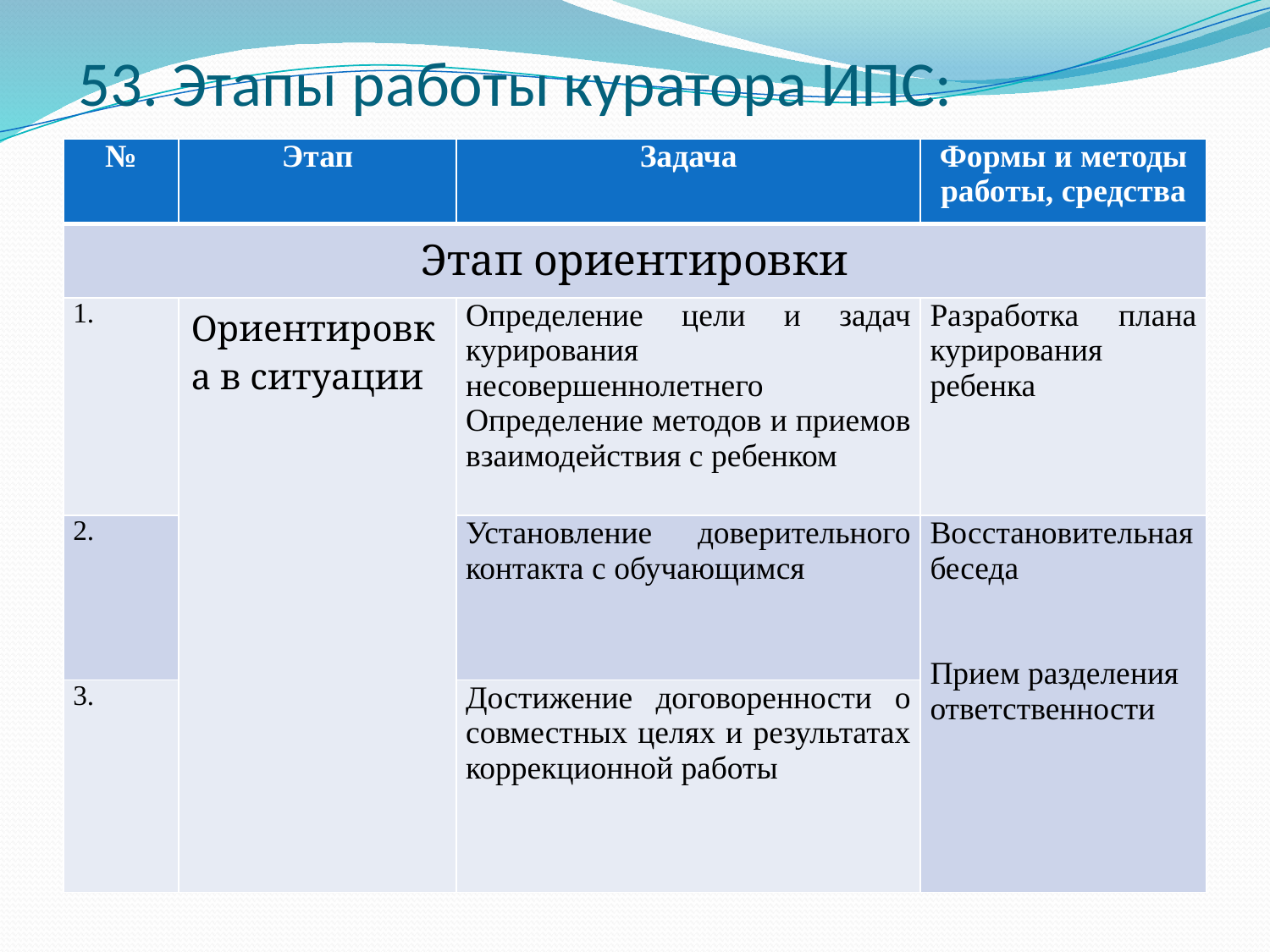

# 53. Этапы работы куратора ИПС:
| № | Этап | Задача | Формы и методы работы, средства |
| --- | --- | --- | --- |
| Этап ориентировки |  |  |  |
| 1. | Ориентировка в ситуации | Определение цели и задач курирования несовершеннолетнего Определение методов и приемов взаимодействия с ребенком | Разработка плана курирования ребенка |
| 2. |  | Установление доверительного контакта с обучающимся | Восстановительная беседа Прием разделения ответственности |
| 3. |  | Достижение договоренности о совместных целях и результатах коррекционной работы |  |